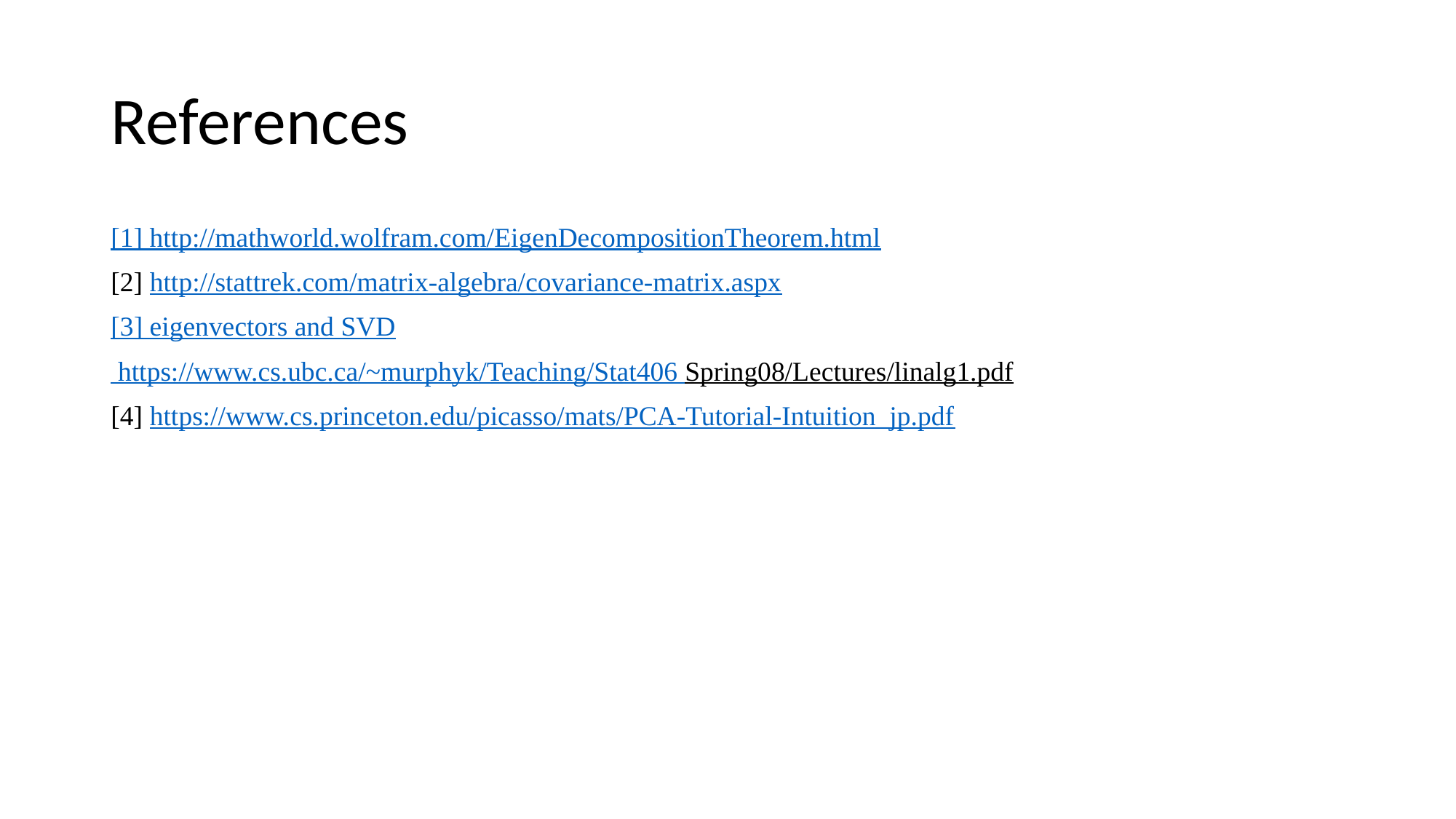

# References
[1] http://mathworld.wolfram.com/EigenDecompositionTheorem.html
[2] http://stattrek.com/matrix-algebra/covariance-matrix.aspx
[3] eigenvectors and SVD
 https://www.cs.ubc.ca/~murphyk/Teaching/Stat406 Spring08/Lectures/linalg1.pdf
[4] https://www.cs.princeton.edu/picasso/mats/PCA-Tutorial-Intuition_jp.pdf